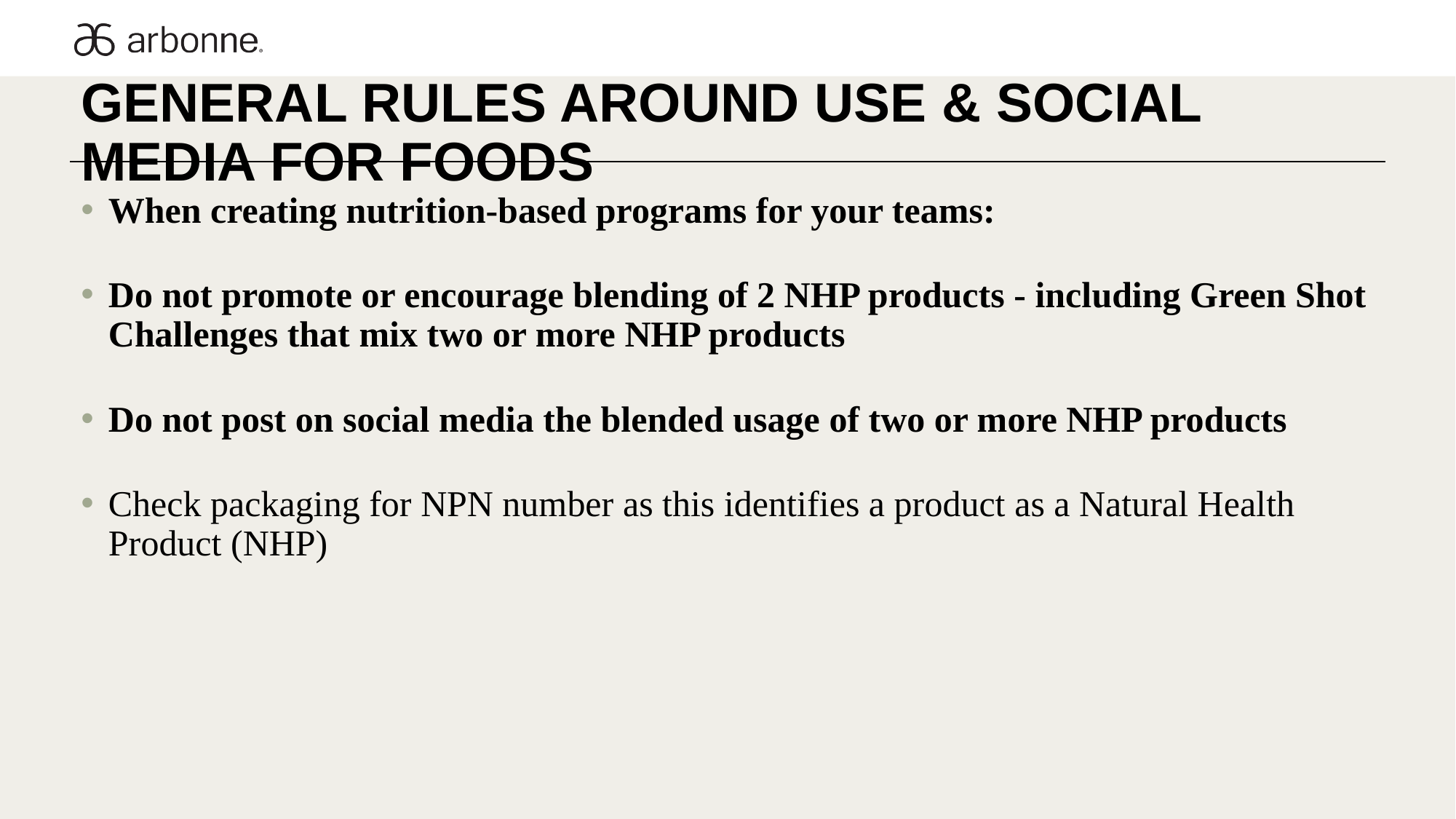

# General Rules around use & Social Media for Foods
When creating nutrition-based programs for your teams:
Do not promote or encourage blending of 2 NHP products - including Green Shot Challenges that mix two or more NHP products
Do not post on social media the blended usage of two or more NHP products
Check packaging for NPN number as this identifies a product as a Natural Health Product (NHP)